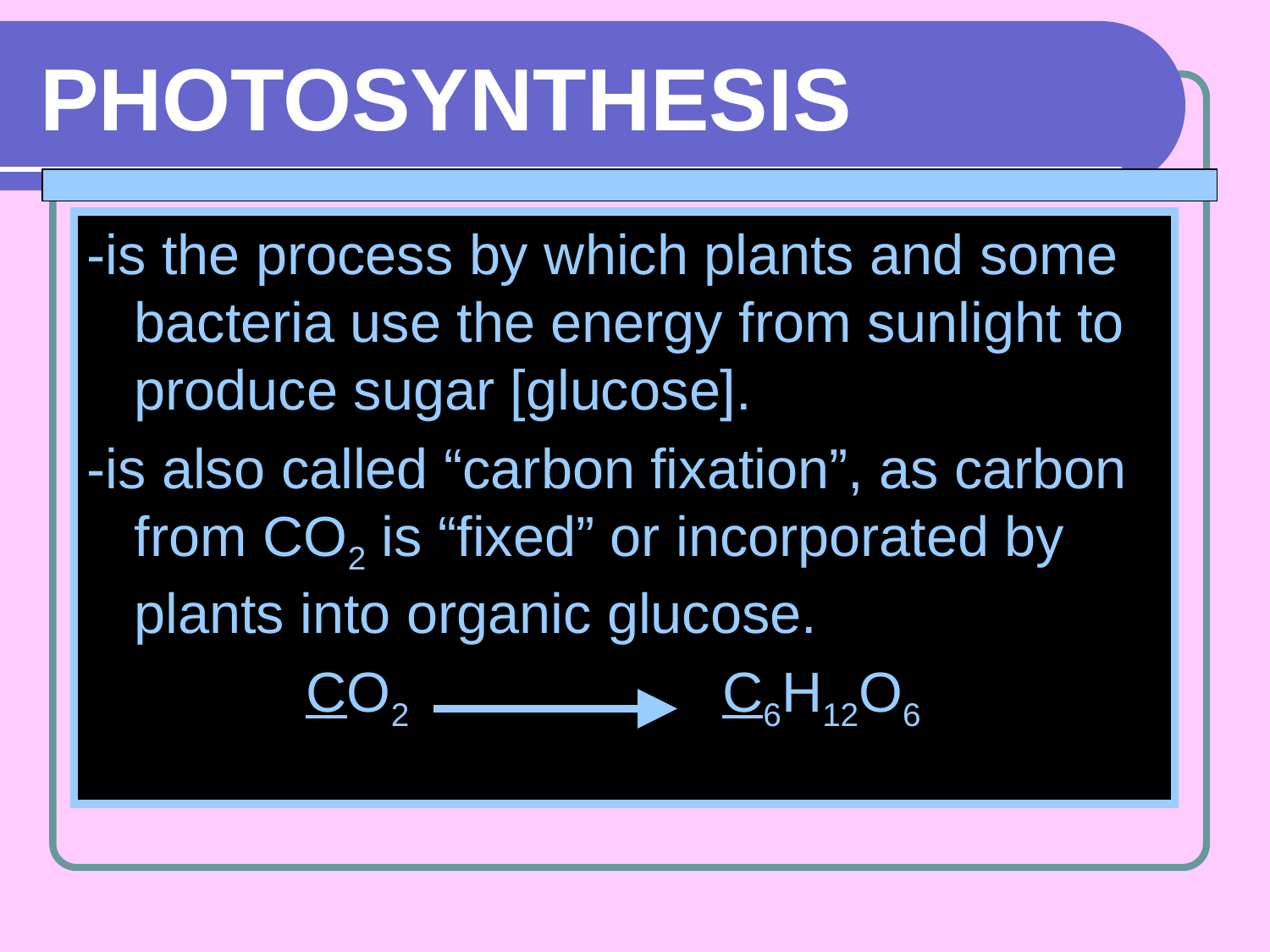

# PHOTOSYNTHESIS

-is the process by which plants and some bacteria use the energy from sunlight to produce sugar [glucose].
-is also called “carbon fixation”, as carbon from CO2 is “fixed” or incorporated by plants into organic glucose.
              CO2                    C6H12O6